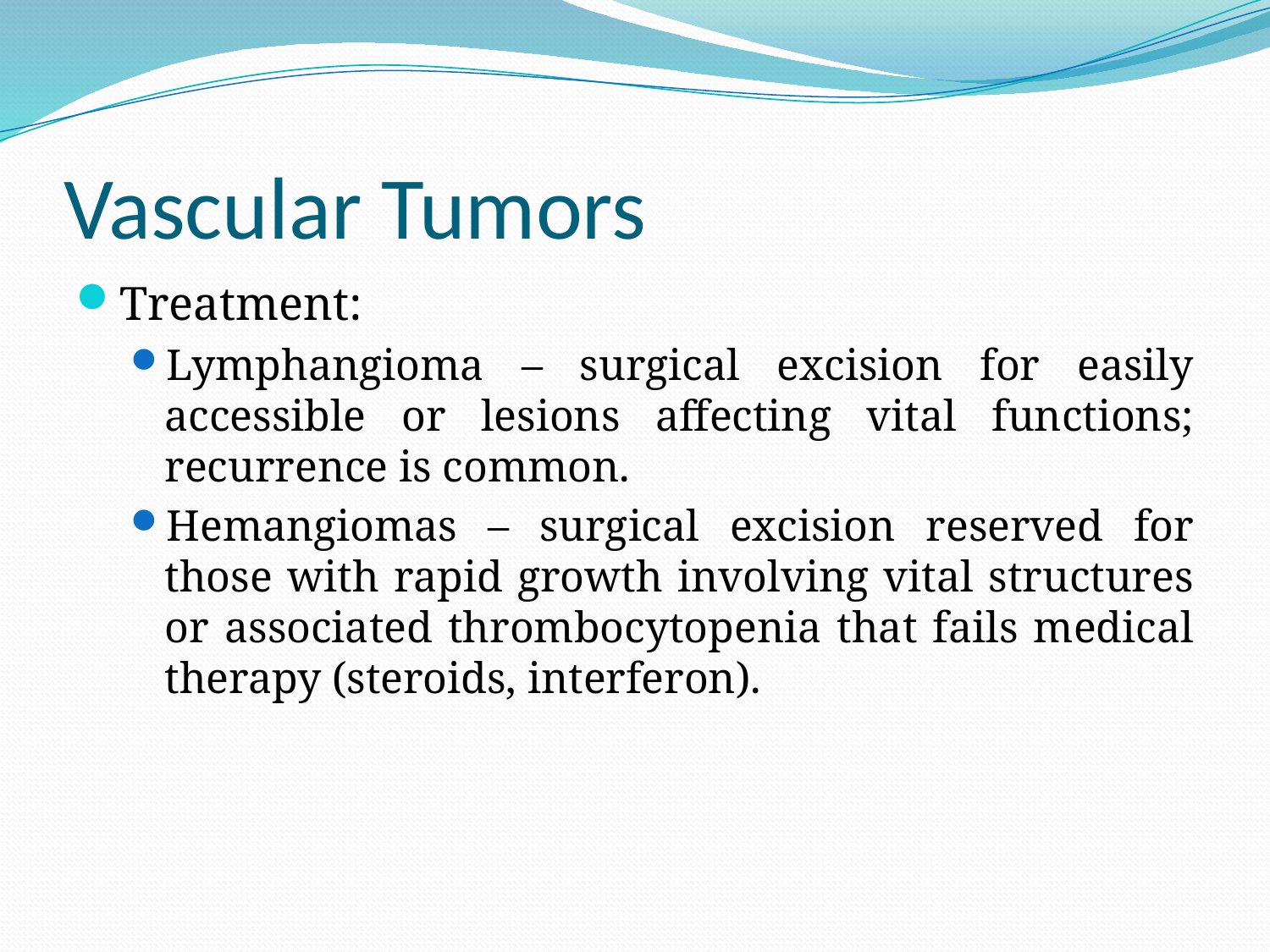

# Vascular Tumors
Treatment:
Lymphangioma – surgical excision for easily accessible or lesions affecting vital functions; recurrence is common.
Hemangiomas – surgical excision reserved for those with rapid growth involving vital structures or associated thrombocytopenia that fails medical therapy (steroids, interferon).